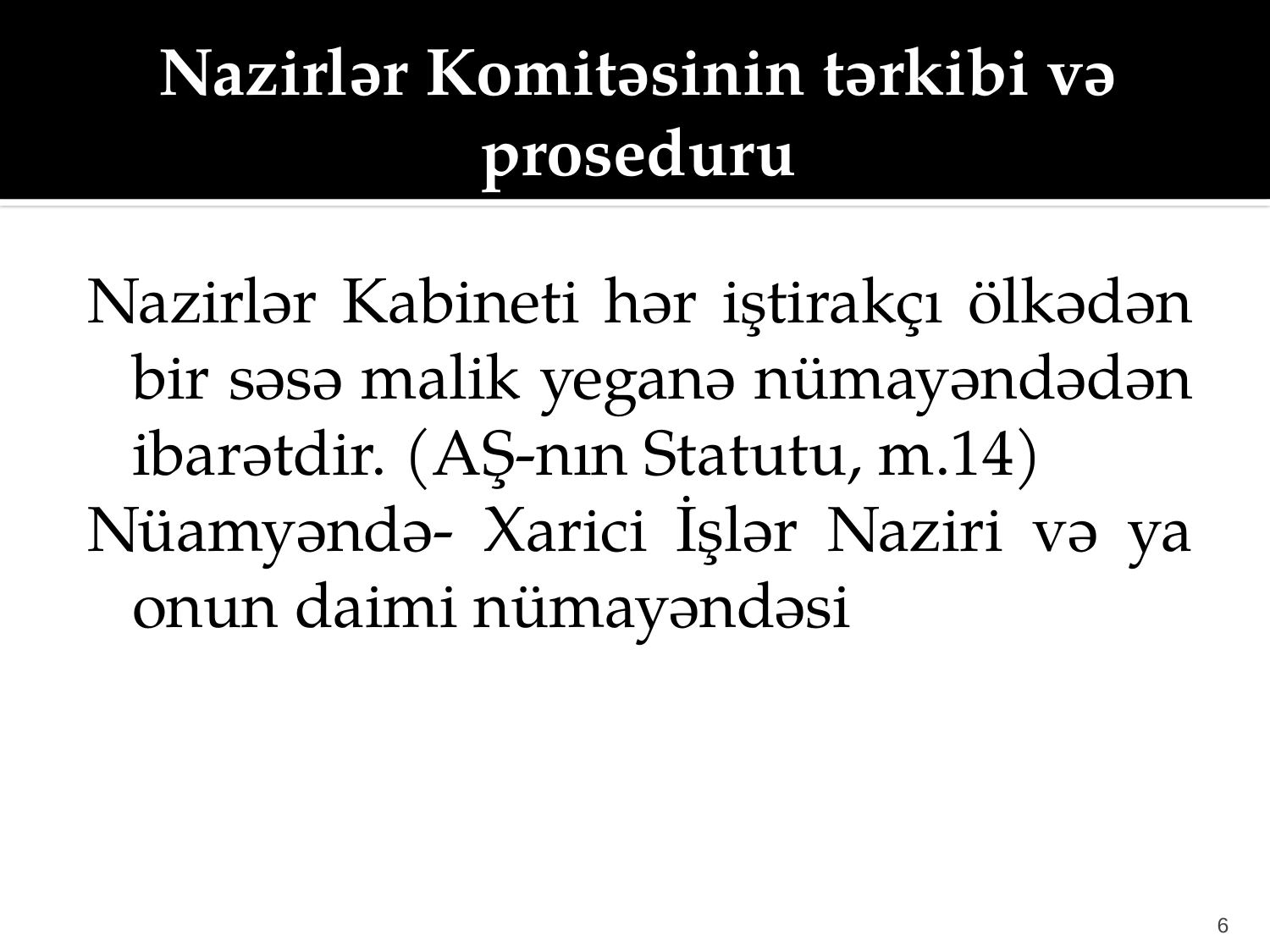

# Nazirlər Komitəsinin tərkibi və proseduru
Nazirlər Kabineti hər iştirakçı ölkədən bir səsə malik yeganə nümayəndədən ibarətdir. (AŞ-nın Statutu, m.14)
Nüamyəndə- Xarici İşlər Naziri və ya onun daimi nümayəndəsi
6